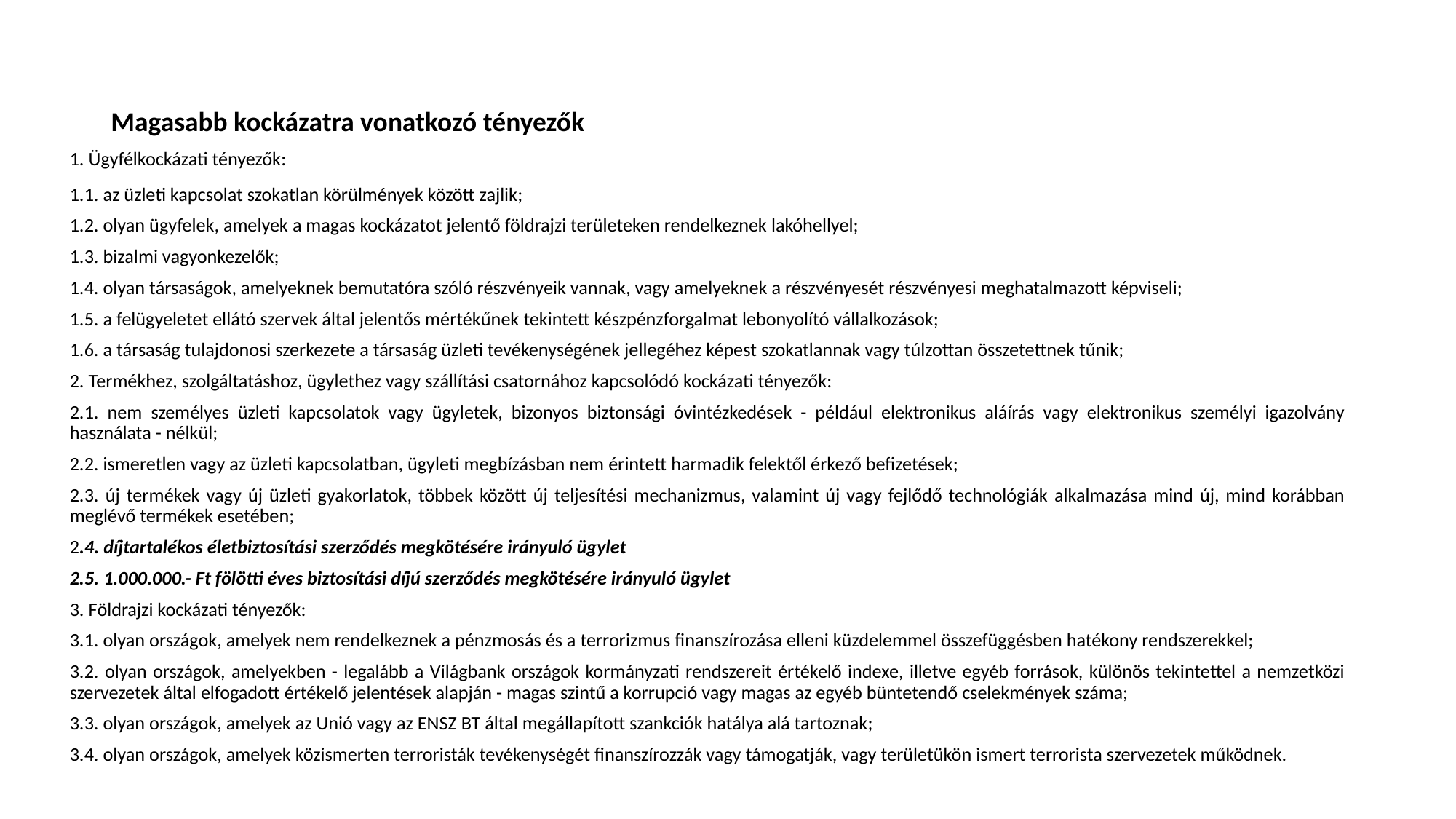

# Magasabb kockázatra vonatkozó tényezők
1. Ügyfélkockázati tényezők:
1.1. az üzleti kapcsolat szokatlan körülmények között zajlik;
1.2. olyan ügyfelek, amelyek a magas kockázatot jelentő földrajzi területeken rendelkeznek lakóhellyel;
1.3. bizalmi vagyonkezelők;
1.4. olyan társaságok, amelyeknek bemutatóra szóló részvényeik vannak, vagy amelyeknek a részvényesét részvényesi meghatalmazott képviseli;
1.5. a felügyeletet ellátó szervek által jelentős mértékűnek tekintett készpénzforgalmat lebonyolító vállalkozások;
1.6. a társaság tulajdonosi szerkezete a társaság üzleti tevékenységének jellegéhez képest szokatlannak vagy túlzottan összetettnek tűnik;
2. Termékhez, szolgáltatáshoz, ügylethez vagy szállítási csatornához kapcsolódó kockázati tényezők:
2.1. nem személyes üzleti kapcsolatok vagy ügyletek, bizonyos biztonsági óvintézkedések - például elektronikus aláírás vagy elektronikus személyi igazolvány használata - nélkül;
2.2. ismeretlen vagy az üzleti kapcsolatban, ügyleti megbízásban nem érintett harmadik felektől érkező befizetések;
2.3. új termékek vagy új üzleti gyakorlatok, többek között új teljesítési mechanizmus, valamint új vagy fejlődő technológiák alkalmazása mind új, mind korábban meglévő termékek esetében;
2.4. díjtartalékos életbiztosítási szerződés megkötésére irányuló ügylet
2.5. 1.000.000.- Ft fölötti éves biztosítási díjú szerződés megkötésére irányuló ügylet
3. Földrajzi kockázati tényezők:
3.1. olyan országok, amelyek nem rendelkeznek a pénzmosás és a terrorizmus finanszírozása elleni küzdelemmel összefüggésben hatékony rendszerekkel;
3.2. olyan országok, amelyekben - legalább a Világbank országok kormányzati rendszereit értékelő indexe, illetve egyéb források, különös tekintettel a nemzetközi szervezetek által elfogadott értékelő jelentések alapján - magas szintű a korrupció vagy magas az egyéb büntetendő cselekmények száma;
3.3. olyan országok, amelyek az Unió vagy az ENSZ BT által megállapított szankciók hatálya alá tartoznak;
3.4. olyan országok, amelyek közismerten terroristák tevékenységét finanszírozzák vagy támogatják, vagy területükön ismert terrorista szervezetek működnek.